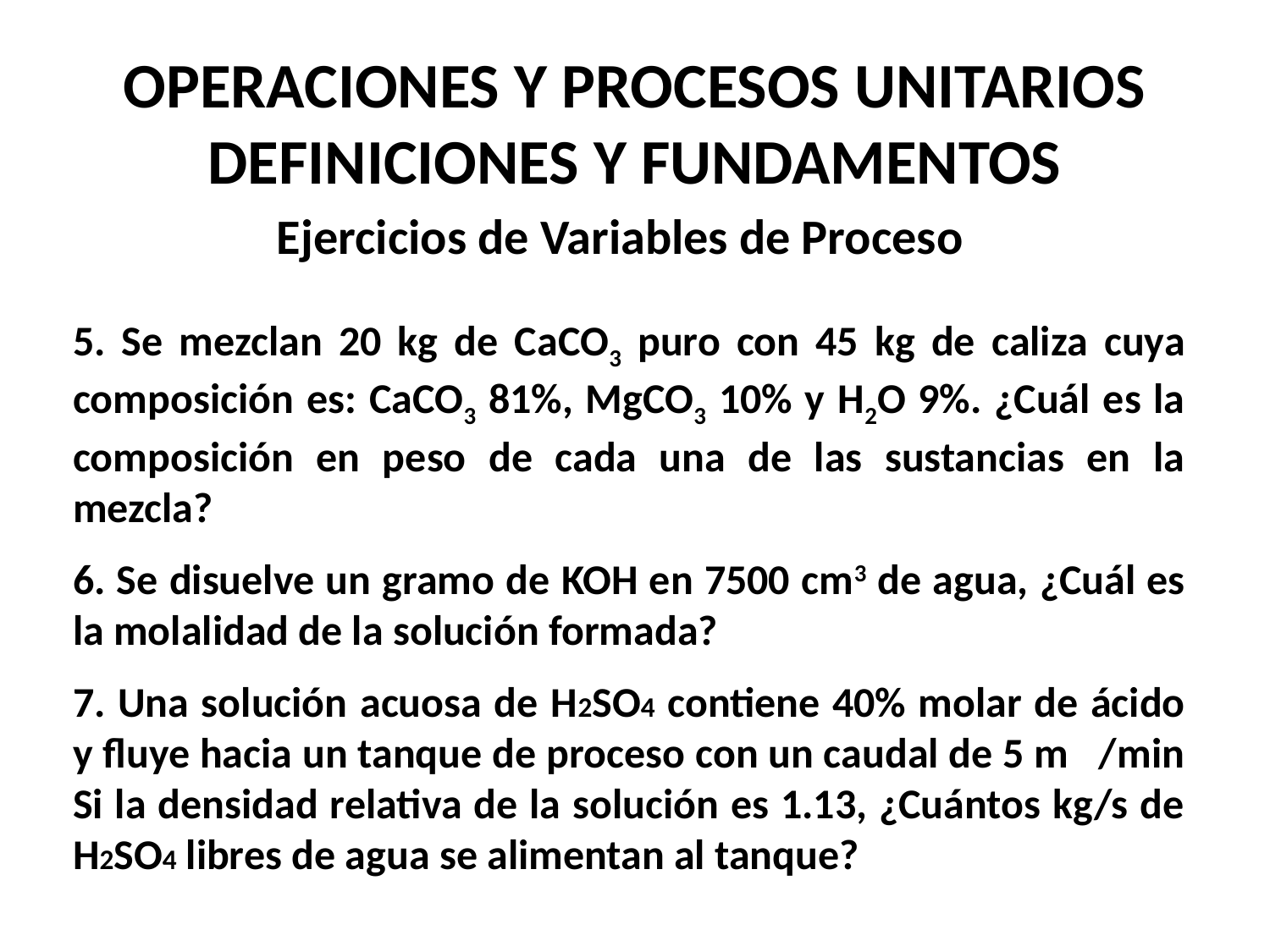

OPERACIONES Y PROCESOS UNITARIOS
DEFINICIONES Y FUNDAMENTOS
Ejercicios de Variables de Proceso
5. Se mezclan 20 kg de CaCO3 puro con 45 kg de caliza cuya composición es: CaCO3 81%, MgCO3 10% y H2O 9%. ¿Cuál es la composición en peso de cada una de las sustancias en la mezcla?

6. Se disuelve un gramo de KOH en 7500 cm3 de agua, ¿Cuál es la molalidad de la solución formada?

7. Una solución acuosa de H2SO4 contiene 40% molar de ácido y fluye hacia un tanque de proceso con un caudal de 5 m   /min Si la densidad relativa de la solución es 1.13, ¿Cuántos kg/s de H2SO4 libres de agua se alimentan al tanque?